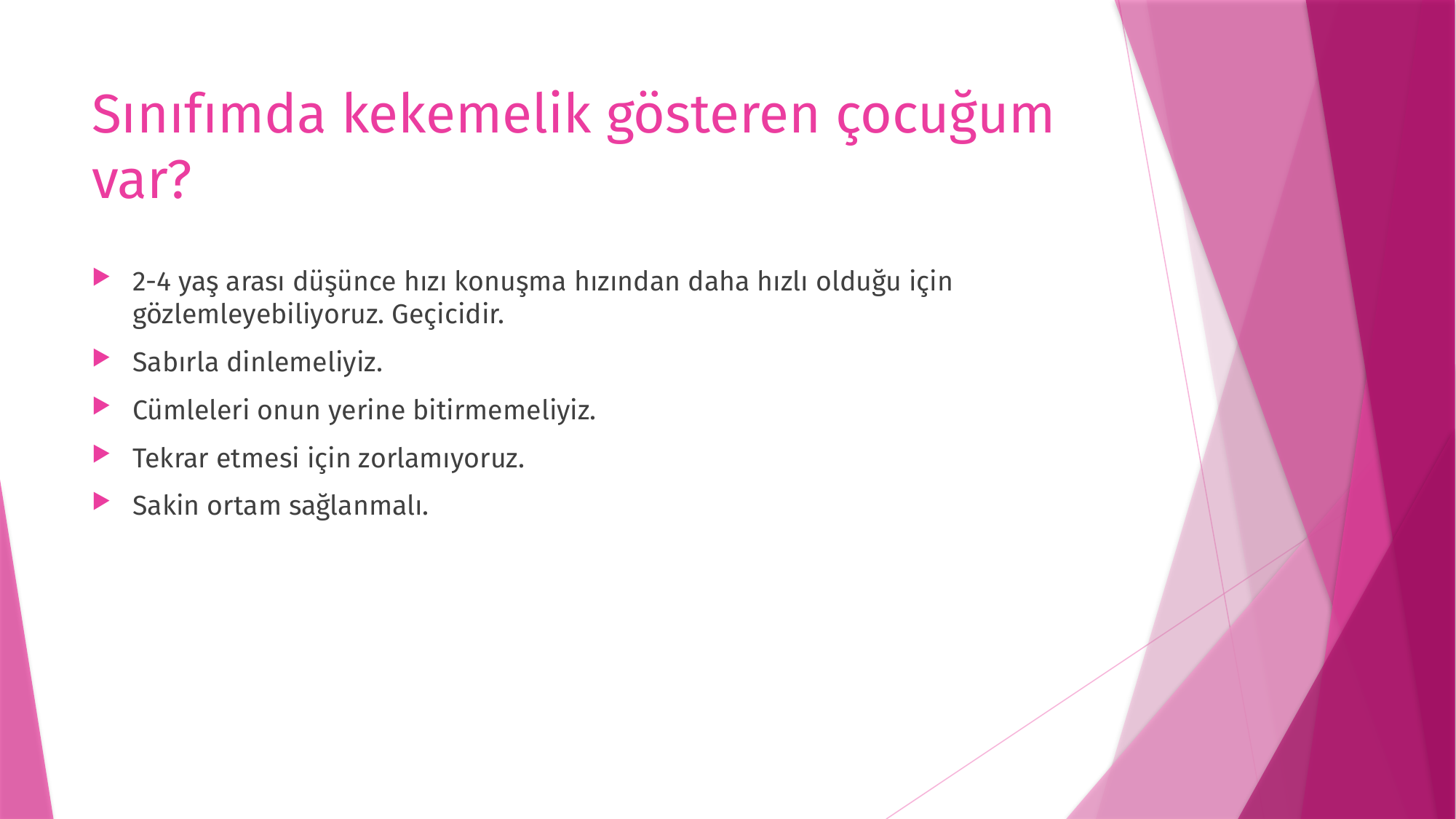

# Sınıfımda kekemelik gösteren çocuğum var?
2-4 yaş arası düşünce hızı konuşma hızından daha hızlı olduğu için gözlemleyebiliyoruz. Geçicidir.
Sabırla dinlemeliyiz.
Cümleleri onun yerine bitirmemeliyiz.
Tekrar etmesi için zorlamıyoruz.
Sakin ortam sağlanmalı.